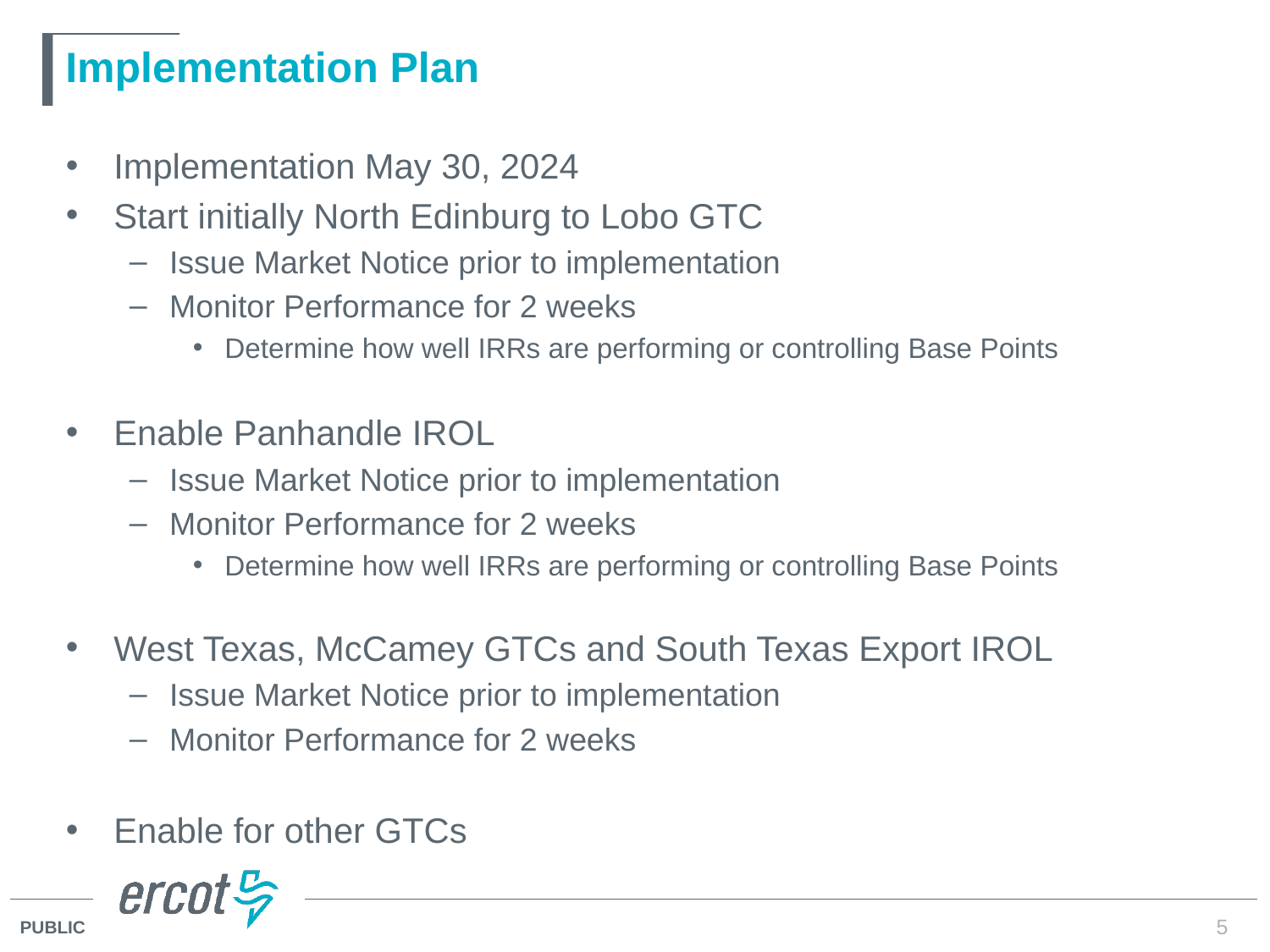

# Implementation Plan
Implementation May 30, 2024
Start initially North Edinburg to Lobo GTC
Issue Market Notice prior to implementation
Monitor Performance for 2 weeks
Determine how well IRRs are performing or controlling Base Points

Enable Panhandle IROL
Issue Market Notice prior to implementation
Monitor Performance for 2 weeks
Determine how well IRRs are performing or controlling Base Points

West Texas, McCamey GTCs and South Texas Export IROL
Issue Market Notice prior to implementation
Monitor Performance for 2 weeks

Enable for other GTCs
5